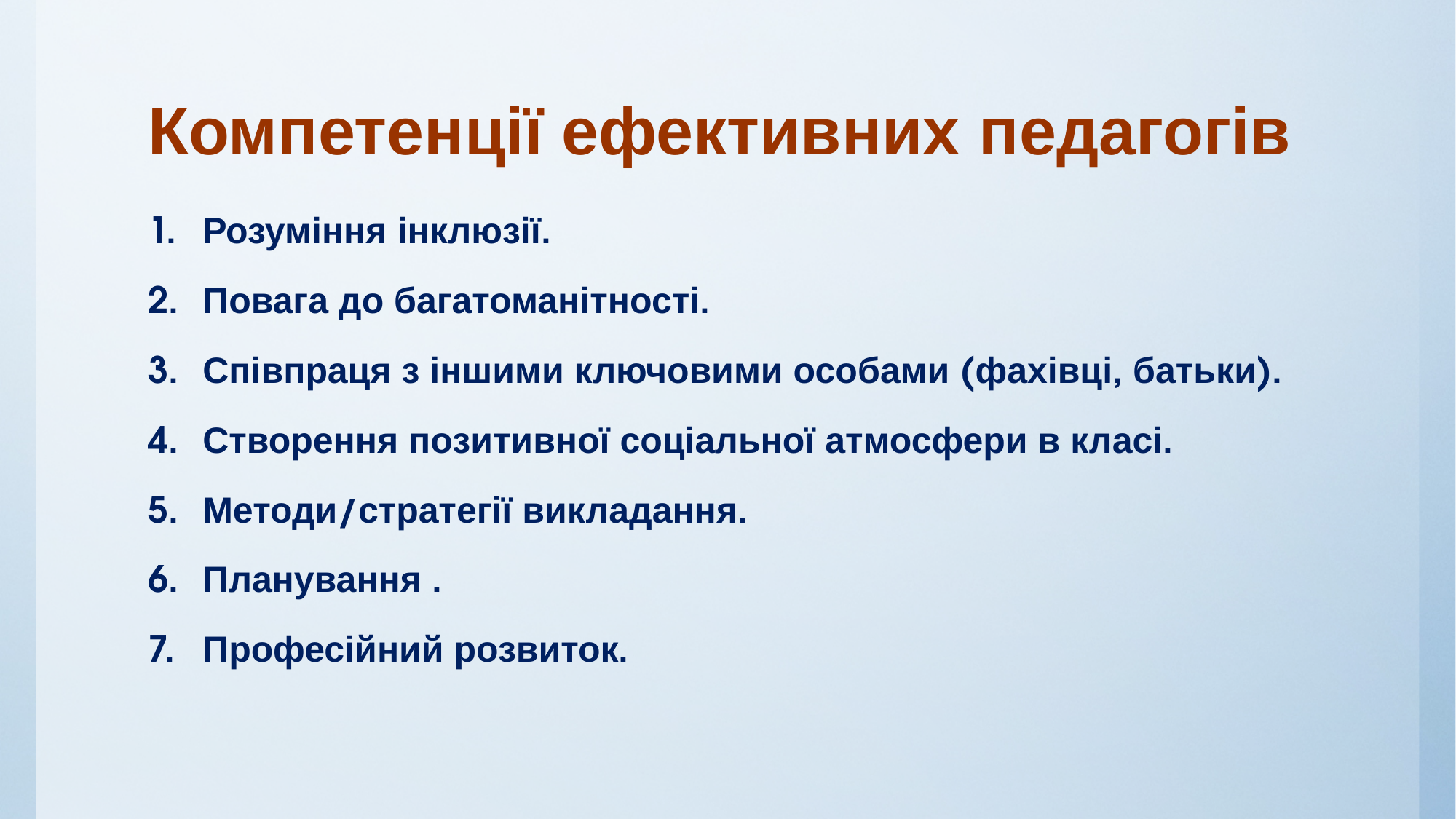

# Компетенції ефективних педагогів
Розуміння інклюзії.
Повага до багатоманітності.
Співпраця з іншими ключовими особами (фахівці, батьки).
Створення позитивної соціальної атмосфери в класі.
Методи/стратегії викладання.
Планування .
Професійний розвиток.